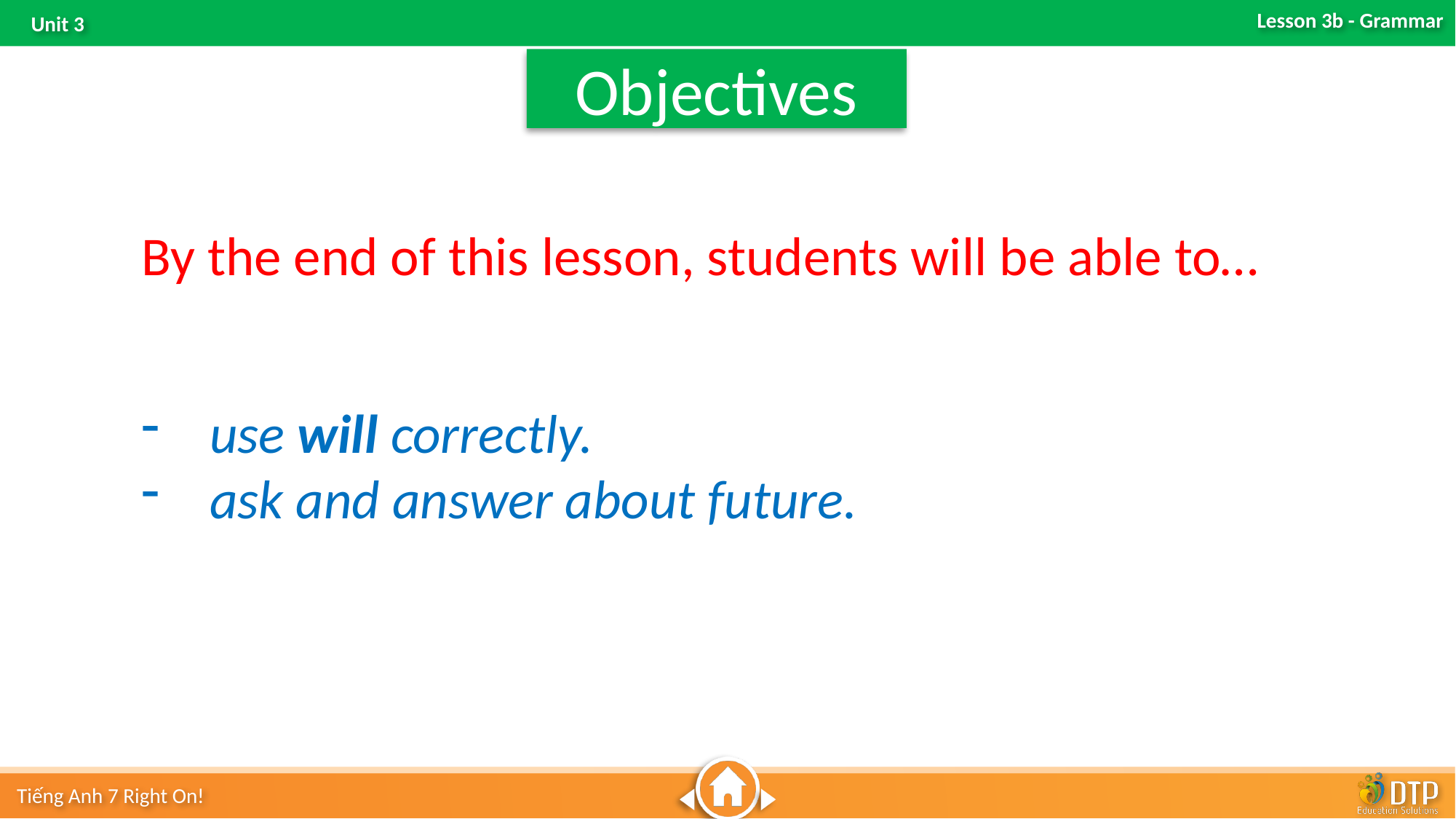

Objectives
By the end of this lesson, students will be able to…

use will correctly.
ask and answer about future.